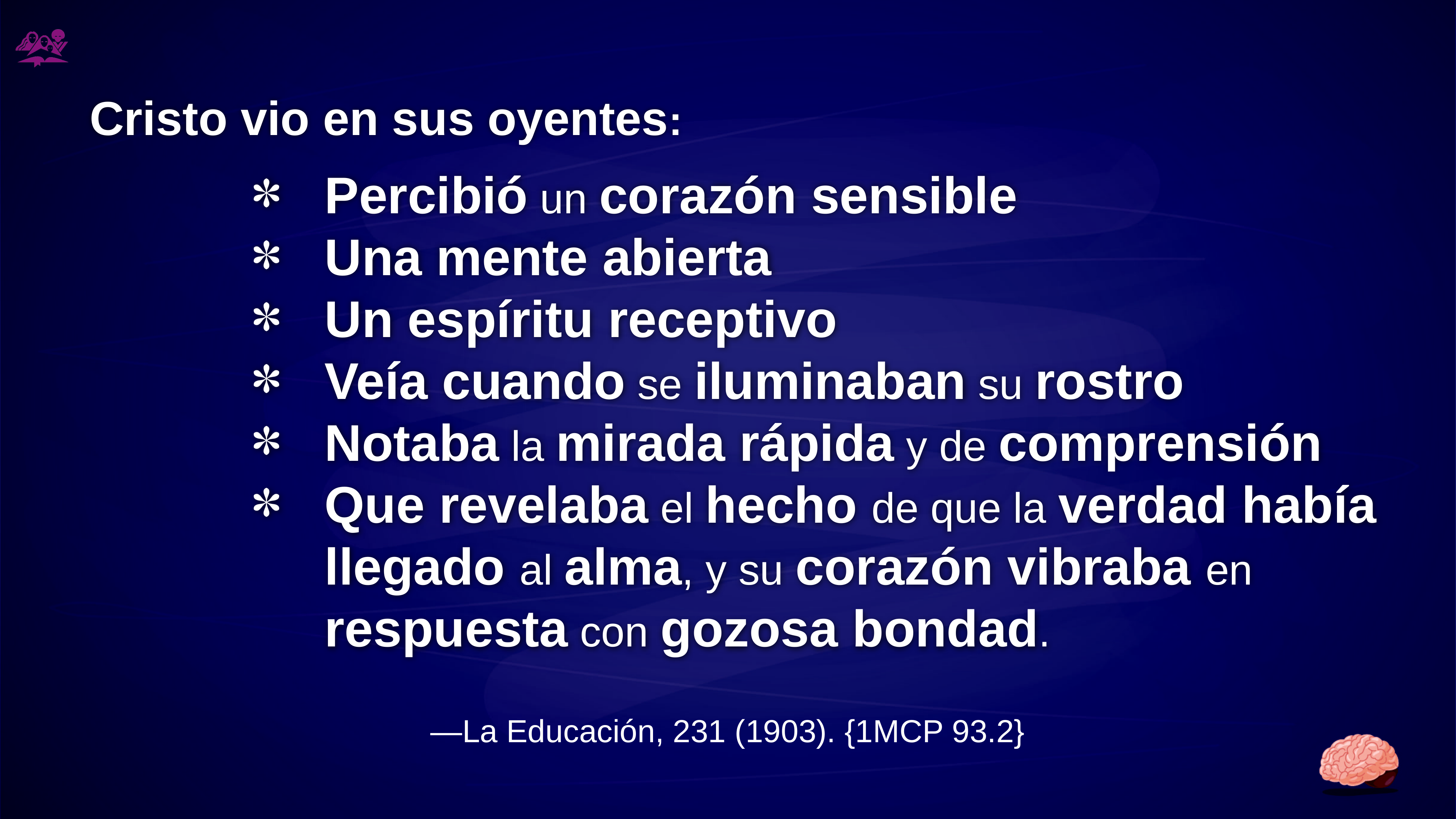

Cristo vio en sus oyentes:
Percibió un corazón sensible
Una mente abierta
Un espíritu receptivo
Veía cuando se iluminaban su rostro
Notaba la mirada rápida y de comprensión
Que revelaba el hecho de que la verdad había llegado al alma, y su corazón vibraba en respuesta con gozosa bondad.
—La Educación, 231 (1903). {1MCP 93.2}